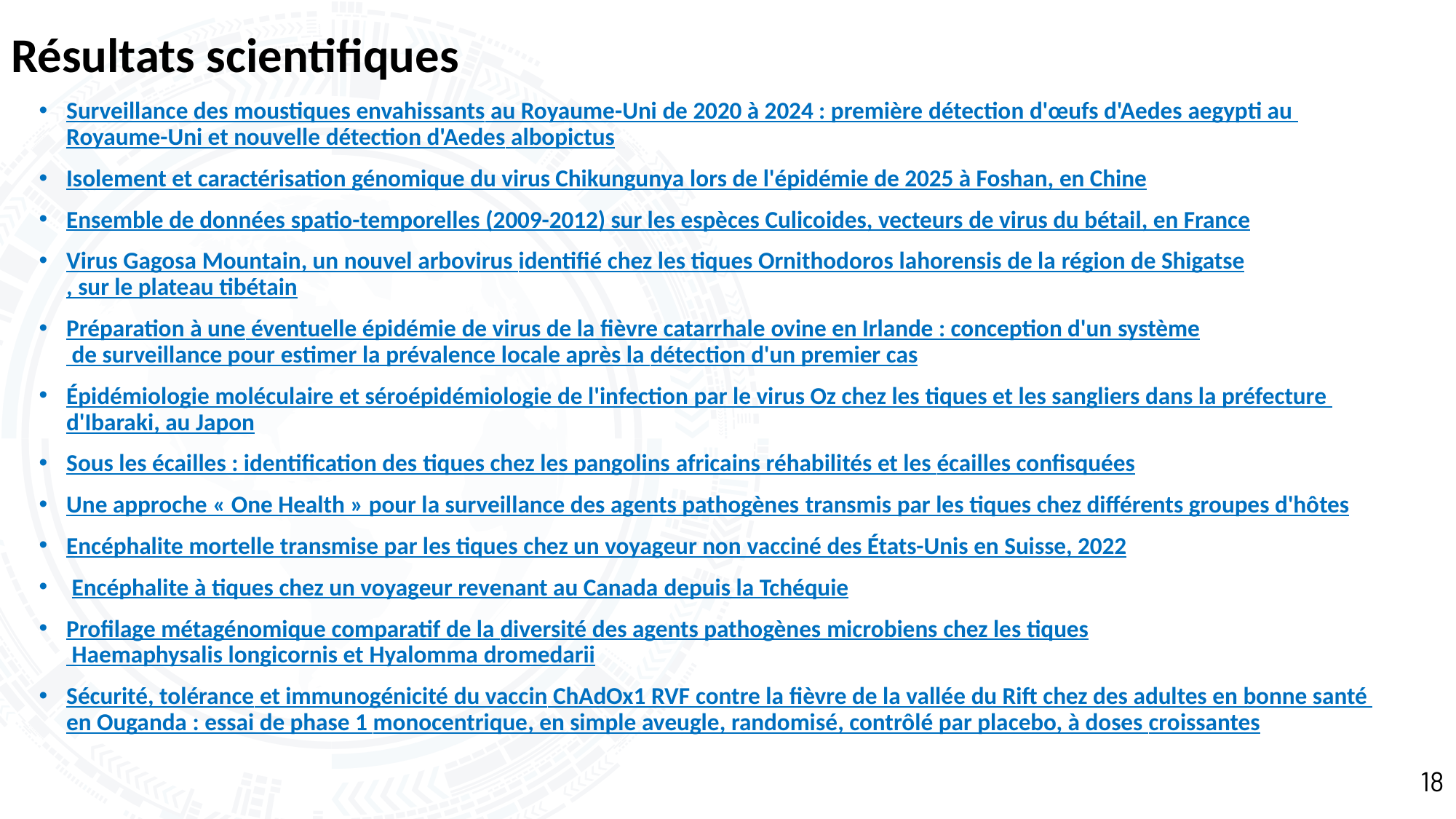

# Résultats scientifiques
Surveillance des moustiques envahissants au Royaume-Uni de 2020 à 2024 : première détection d'œufs d'Aedes aegypti au Royaume-Uni et nouvelle détection d'Aedes albopictus
Isolement et caractérisation génomique du virus Chikungunya lors de l'épidémie de 2025 à Foshan, en Chine
Ensemble de données spatio-temporelles (2009-2012) sur les espèces Culicoides, vecteurs de virus du bétail, en France
Virus Gagosa Mountain, un nouvel arbovirus identifié chez les tiques Ornithodoros lahorensis de la région de Shigatse, sur le plateau tibétain
Préparation à une éventuelle épidémie de virus de la fièvre catarrhale ovine en Irlande : conception d'un système de surveillance pour estimer la prévalence locale après la détection d'un premier cas
Épidémiologie moléculaire et séroépidémiologie de l'infection par le virus Oz chez les tiques et les sangliers dans la préfecture d'Ibaraki, au Japon
Sous les écailles : identification des tiques chez les pangolins africains réhabilités et les écailles confisquées
Une approche « One Health » pour la surveillance des agents pathogènes transmis par les tiques chez différents groupes d'hôtes
Encéphalite mortelle transmise par les tiques chez un voyageur non vacciné des États-Unis en Suisse, 2022
 Encéphalite à tiques chez un voyageur revenant au Canada depuis la Tchéquie
Profilage métagénomique comparatif de la diversité des agents pathogènes microbiens chez les tiques Haemaphysalis longicornis et Hyalomma dromedarii
Sécurité, tolérance et immunogénicité du vaccin ChAdOx1 RVF contre la fièvre de la vallée du Rift chez des adultes en bonne santé en Ouganda : essai de phase 1 monocentrique, en simple aveugle, randomisé, contrôlé par placebo, à doses croissantes

18